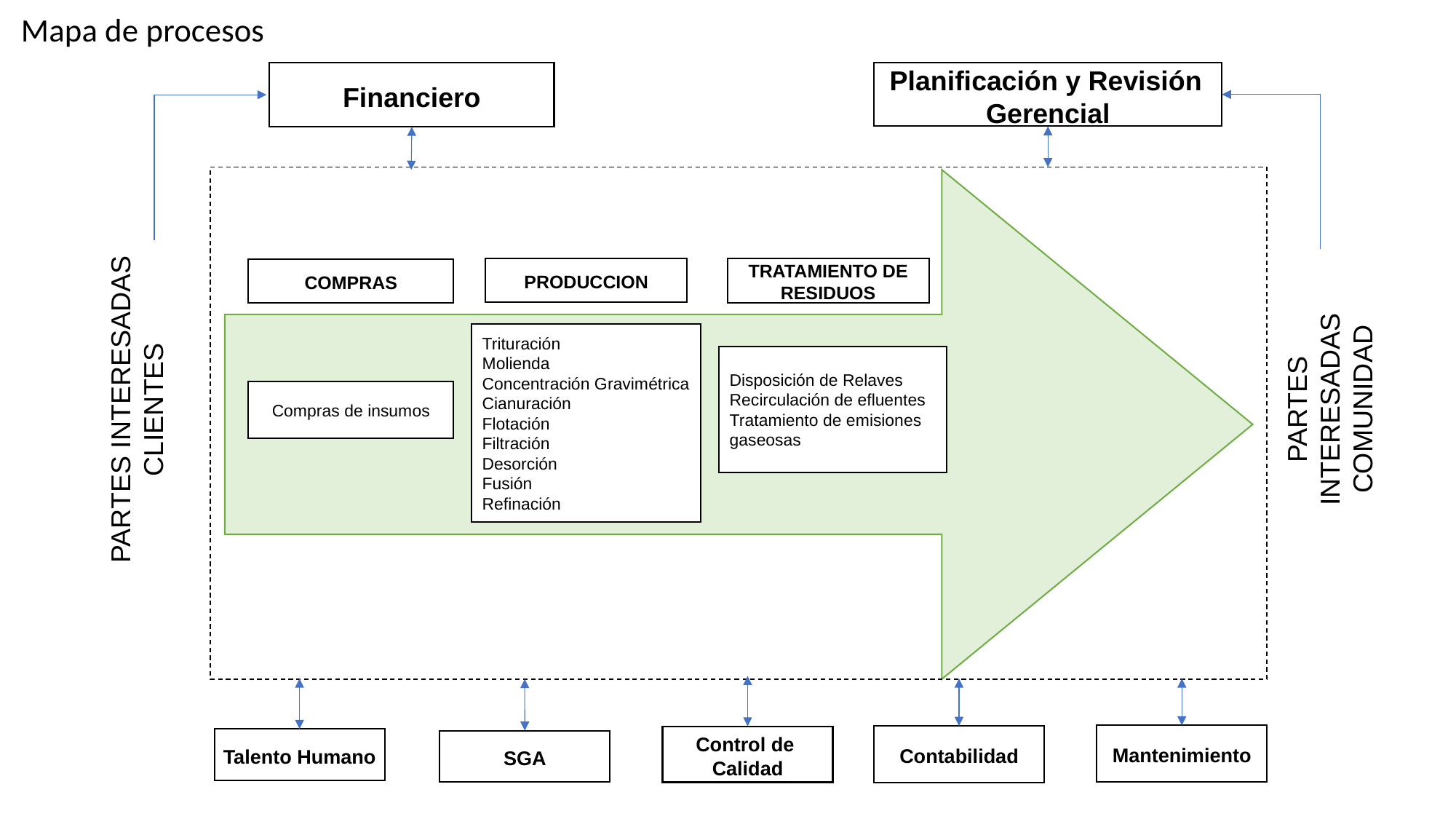

# Mapa de procesos
 Financiero
 Planificación y Revisión
Gerencial

PARTES INTERESADAS
CLIENTES
PARTES INTERESADAS
COMUNIDAD
PRODUCCION
TRATAMIENTO DE RESIDUOS
COMPRAS
Trituración
Molienda
Concentración Gravimétrica
Cianuración
Flotación
Filtración
Desorción
Fusión
Refinación
Disposición de Relaves
Recirculación de efluentes
Tratamiento de emisiones gaseosas
Compras de insumos
Mantenimiento
Contabilidad
Control de
Calidad
Talento Humano
SGA